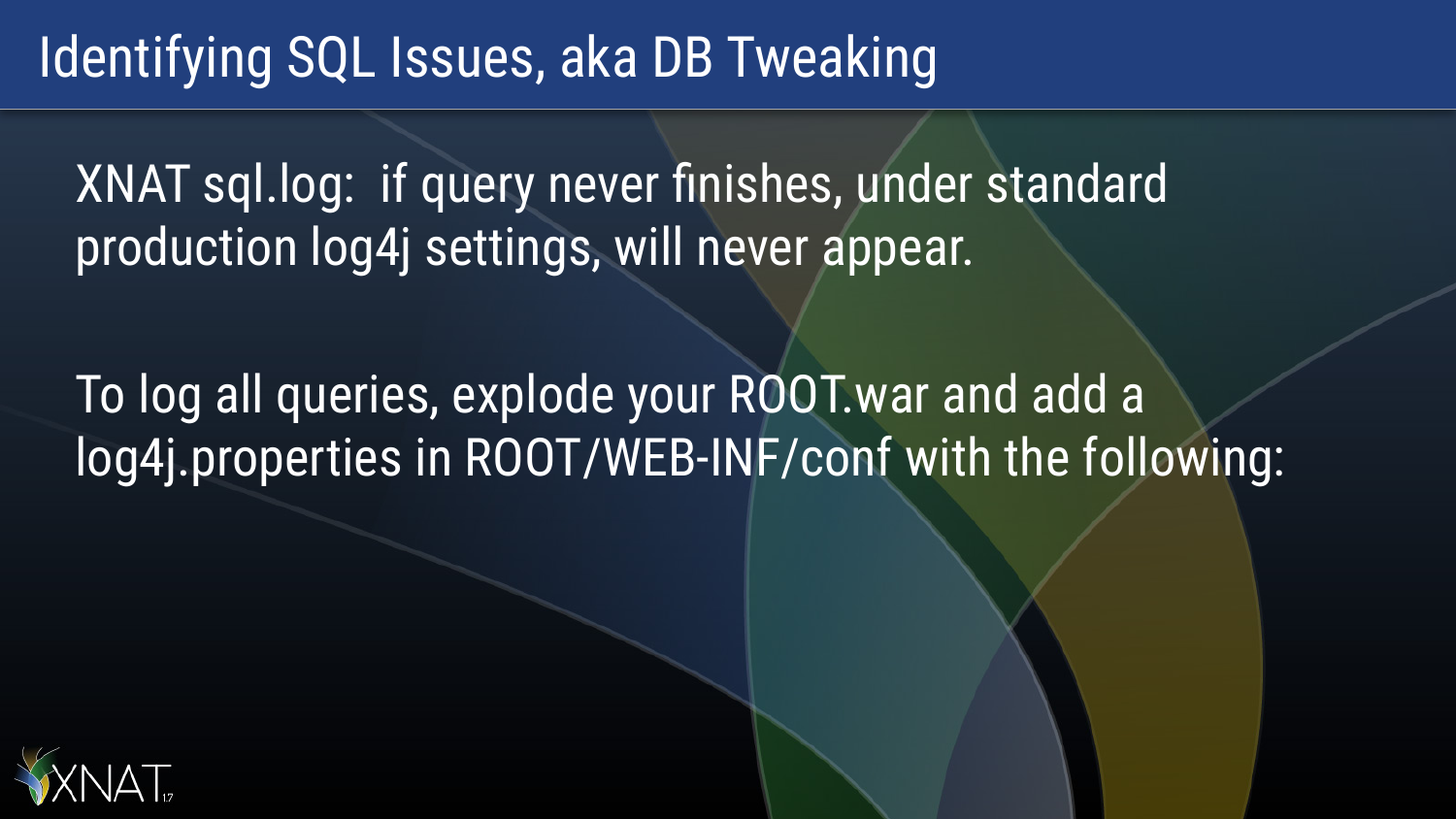

# Identifying SQL Issues, aka DB Tweaking
XNAT sql.log:  if query never finishes, under standard production log4j settings, will never appear.

To log all queries, explode your ROOT.war and add a log4j.properties in ROOT/WEB-INF/conf with the following: